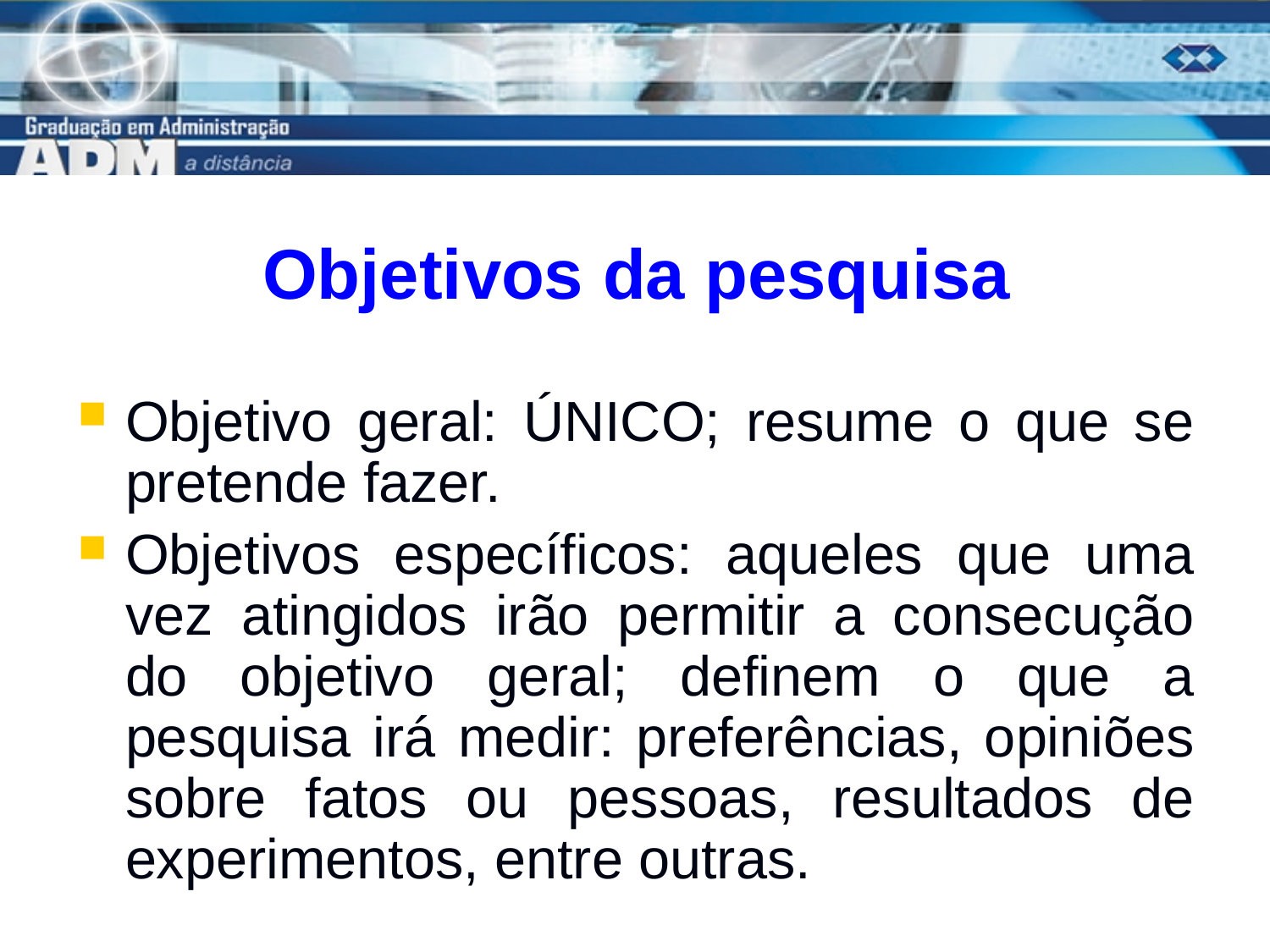

# Objetivos da pesquisa
Objetivo geral: ÚNICO; resume o que se pretende fazer.
Objetivos específicos: aqueles que uma vez atingidos irão permitir a consecução do objetivo geral; definem o que a pesquisa irá medir: preferências, opiniões sobre fatos ou pessoas, resultados de experimentos, entre outras.
8